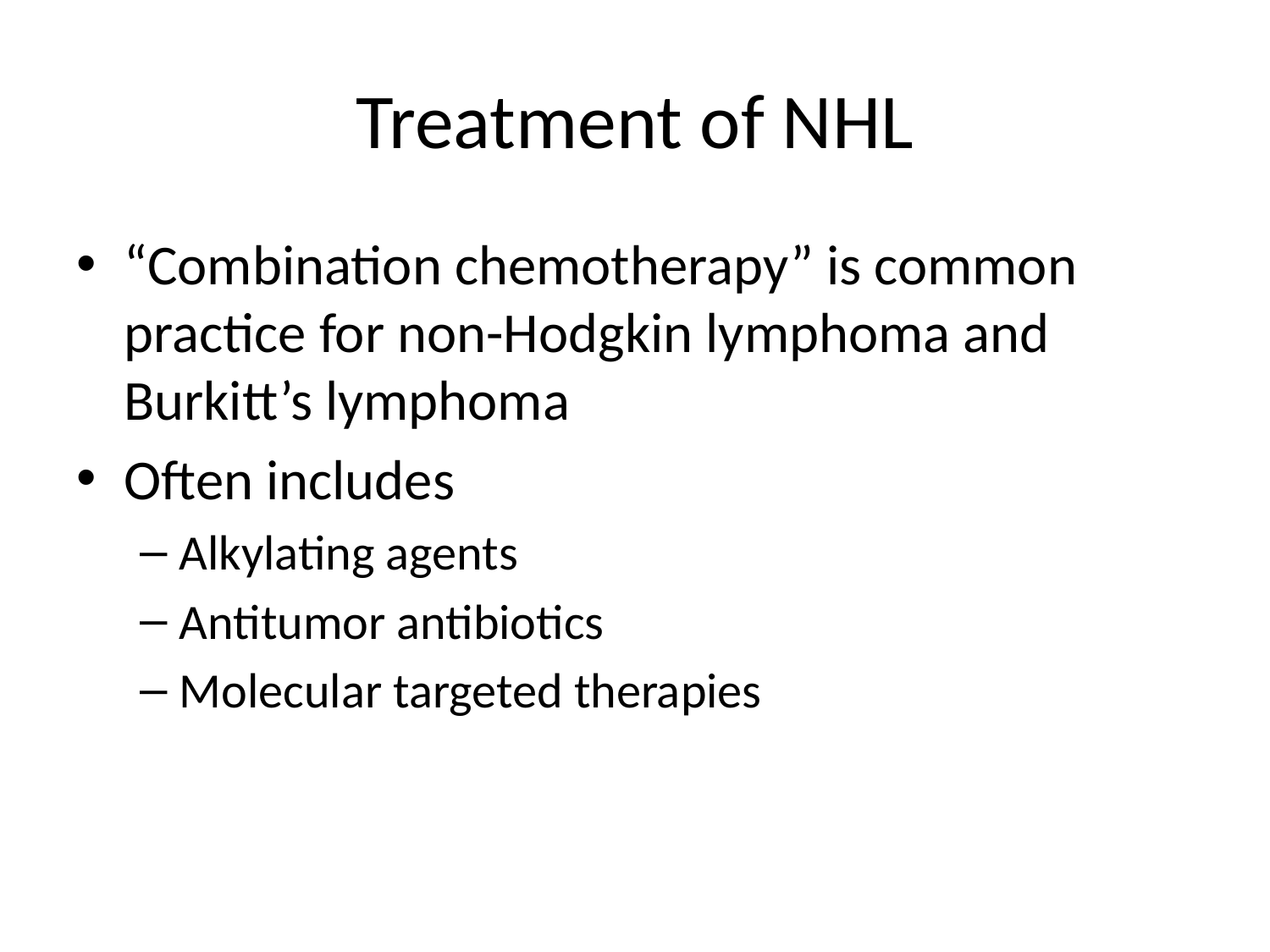

# Treatment of NHL
“Combination chemotherapy” is common practice for non-Hodgkin lymphoma and Burkitt’s lymphoma
Often includes
Alkylating agents
Antitumor antibiotics
Molecular targeted therapies